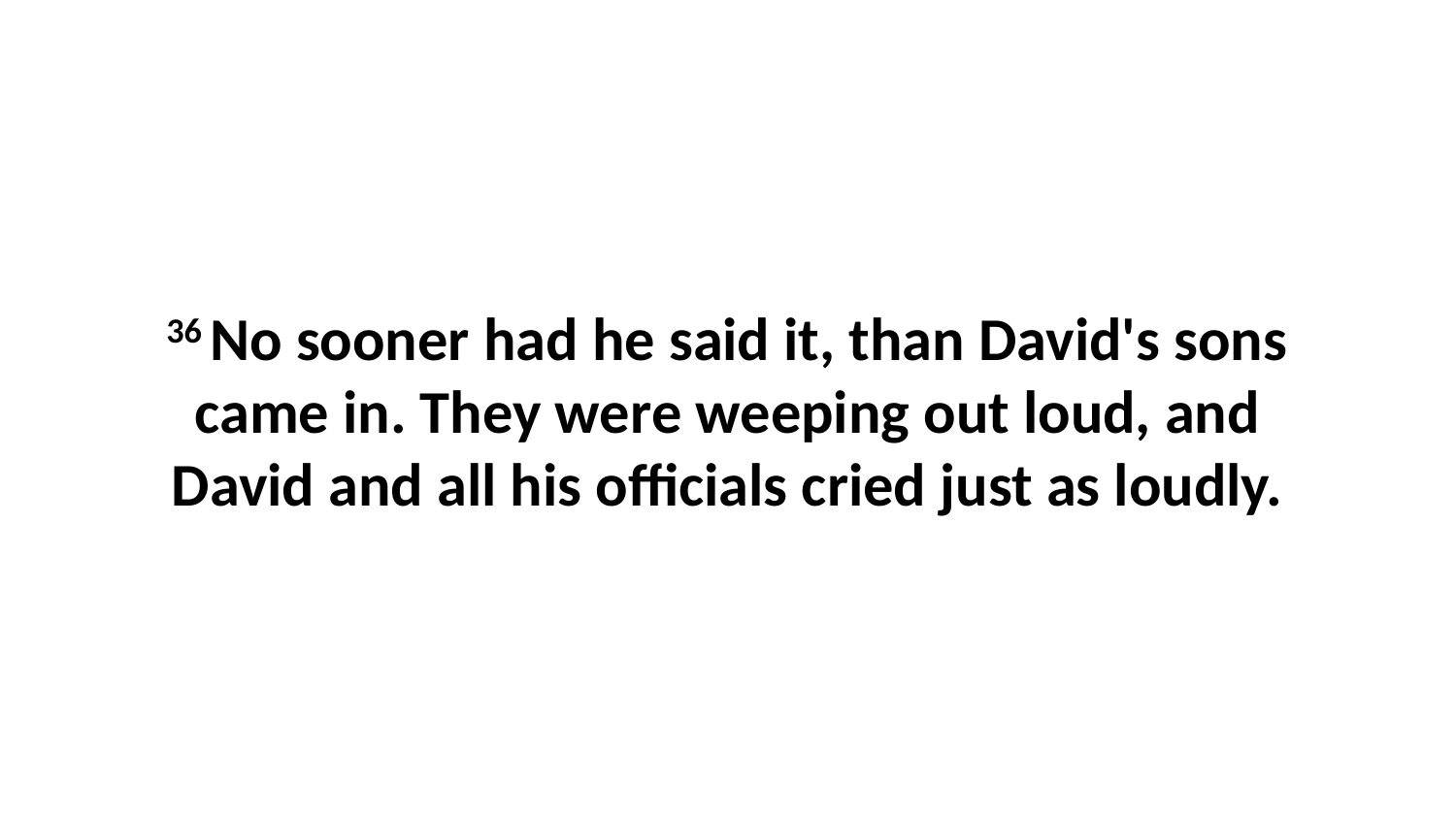

36 No sooner had he said it, than David's sons came in. They were weeping out loud, and David and all his officials cried just as loudly.